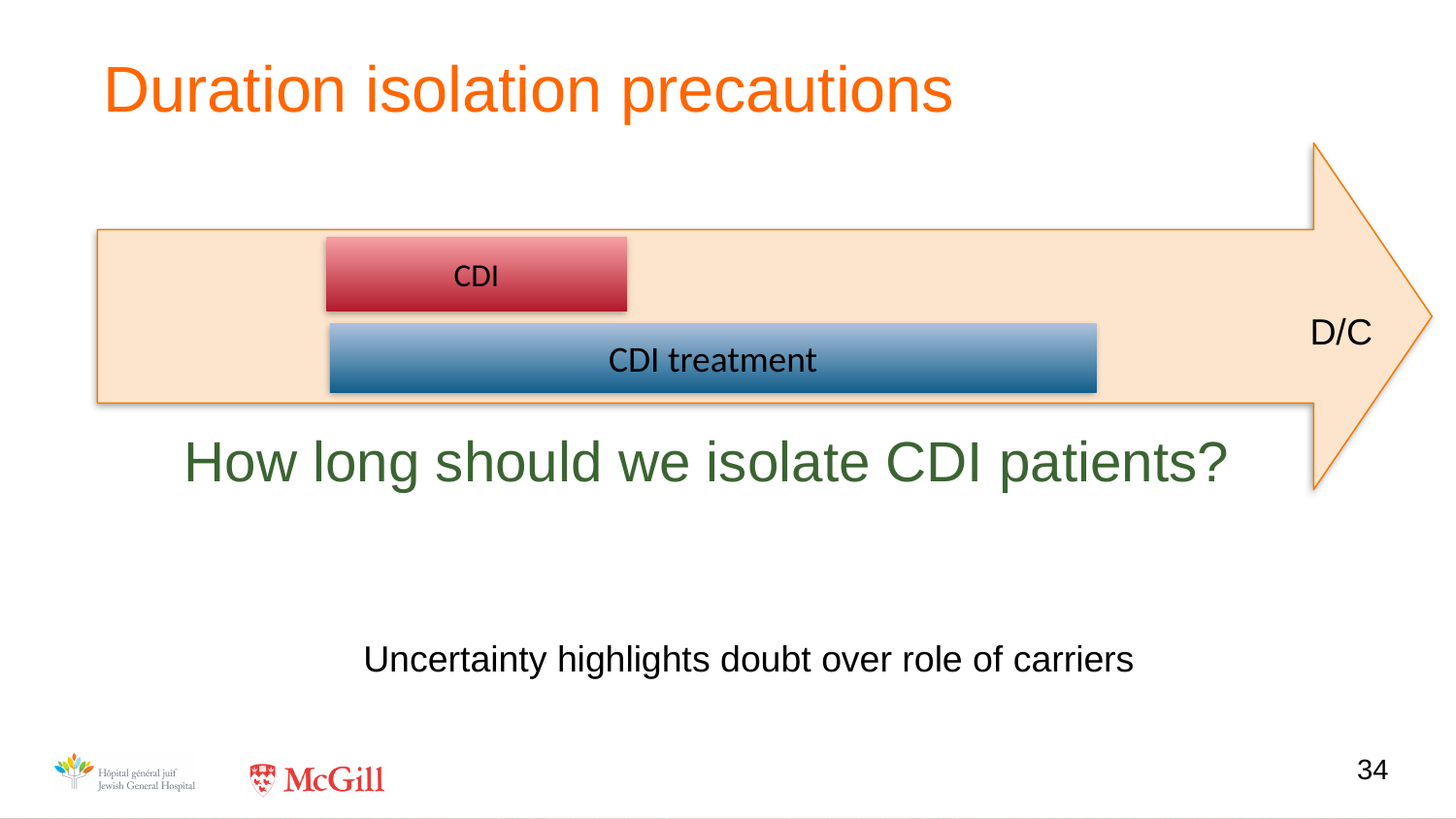

Duration isolation precautions

CDI
D/C
CDI treatment
How long should we isolate CDI patients?
Uncertainty highlights doubt over role of carriers
34